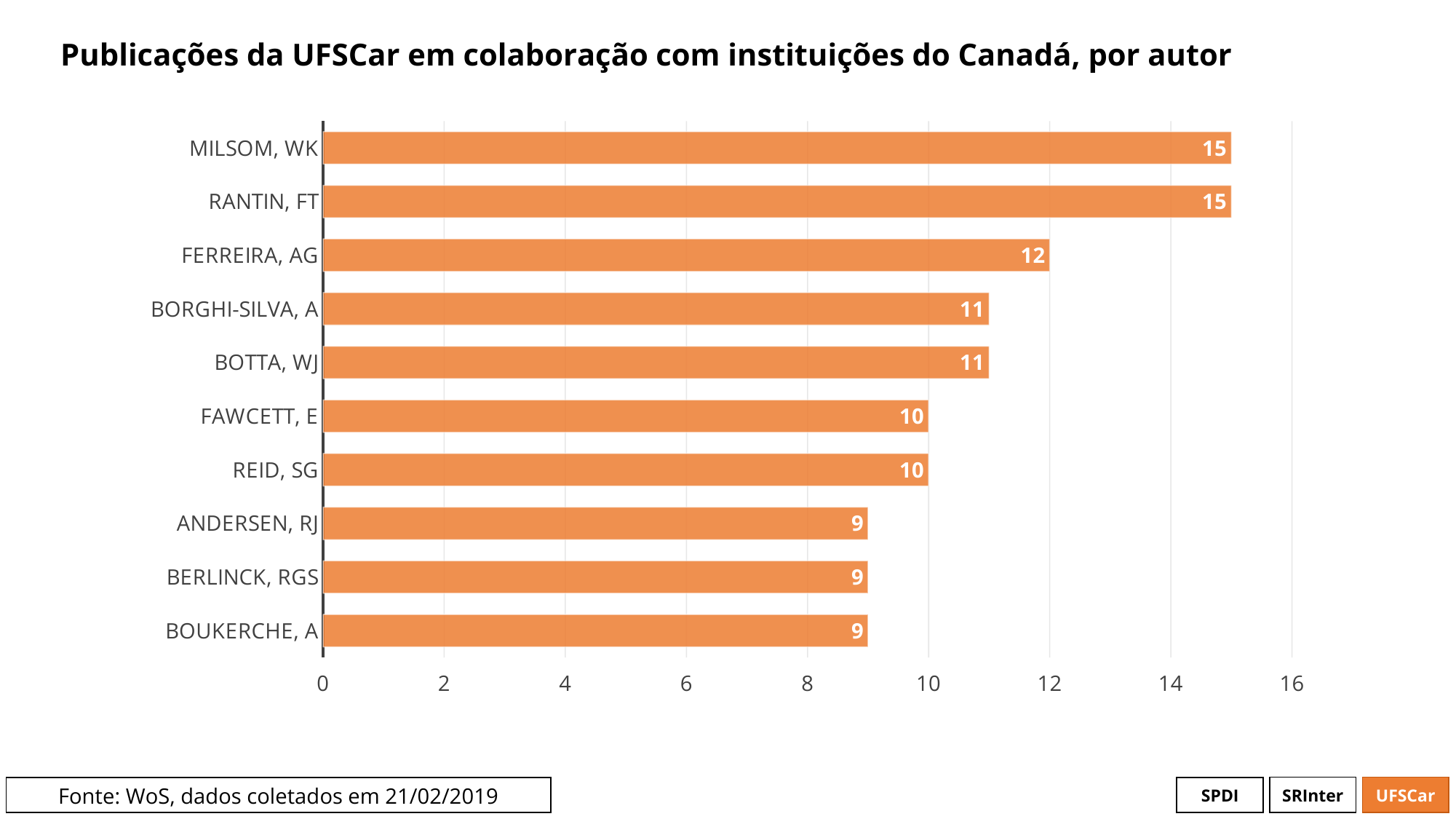

# Publicações da UFSCar em colaboração com instituições do Canadá, por autor

### Chart

| Category | # Records |
|---|---|
| MILSOM, WK | 15.0 |
| RANTIN, FT | 15.0 |
| FERREIRA, AG | 12.0 |
| BORGHI-SILVA, A | 11.0 |
| BOTTA, WJ | 11.0 |
| FAWCETT, E | 10.0 |
| REID, SG | 10.0 |
| ANDERSEN, RJ | 9.0 |
| BERLINCK, RGS | 9.0 |
| BOUKERCHE, A | 9.0 |